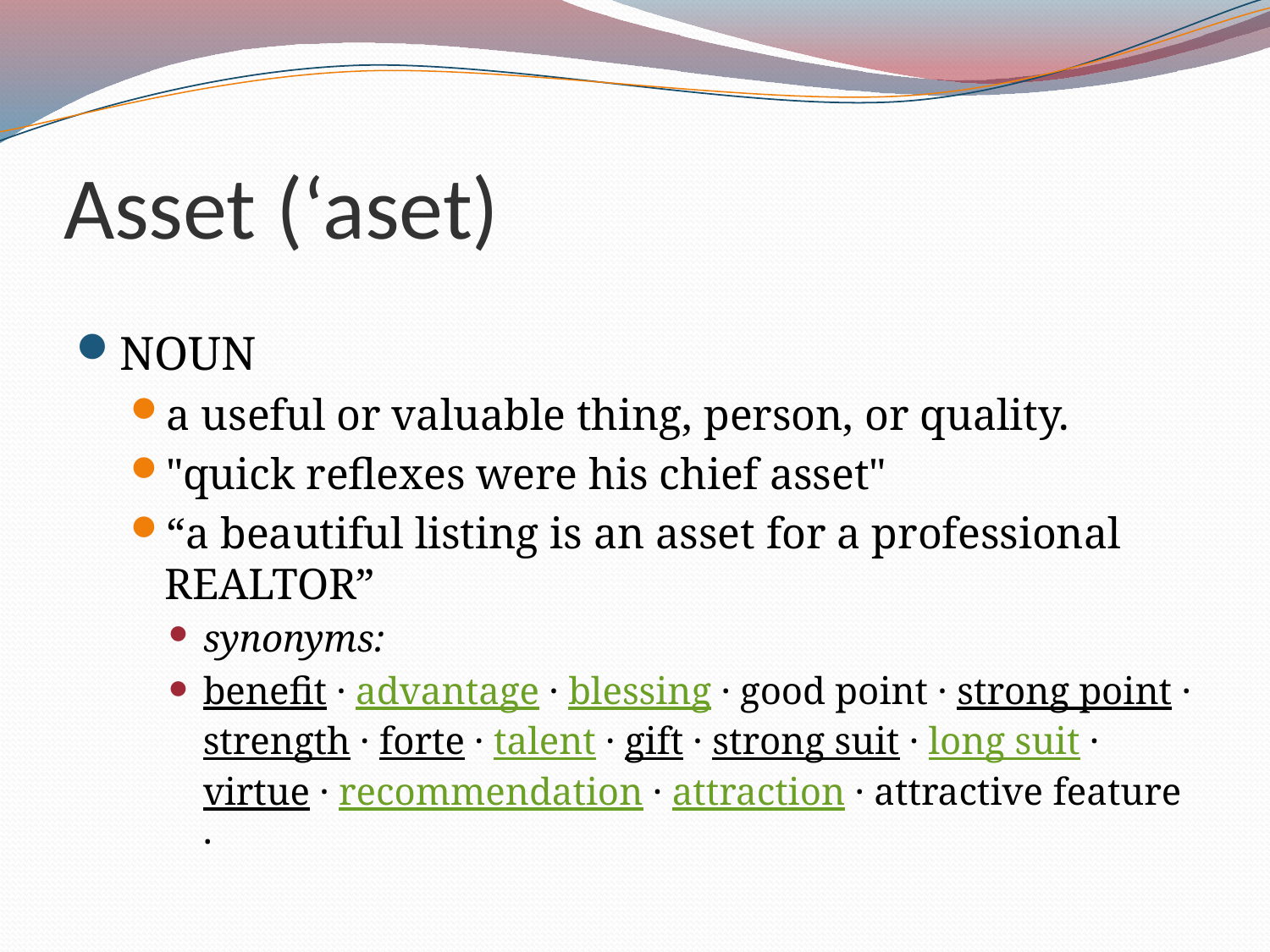

# Asset (‘aset)

NOUN
a useful or valuable thing, person, or quality.
"quick reflexes were his chief asset"
“a beautiful listing is an asset for a professional REALTOR”
synonyms:
benefit · advantage · blessing · good point · strong point · strength · forte · talent · gift · strong suit · long suit · virtue · recommendation · attraction · attractive feature ·